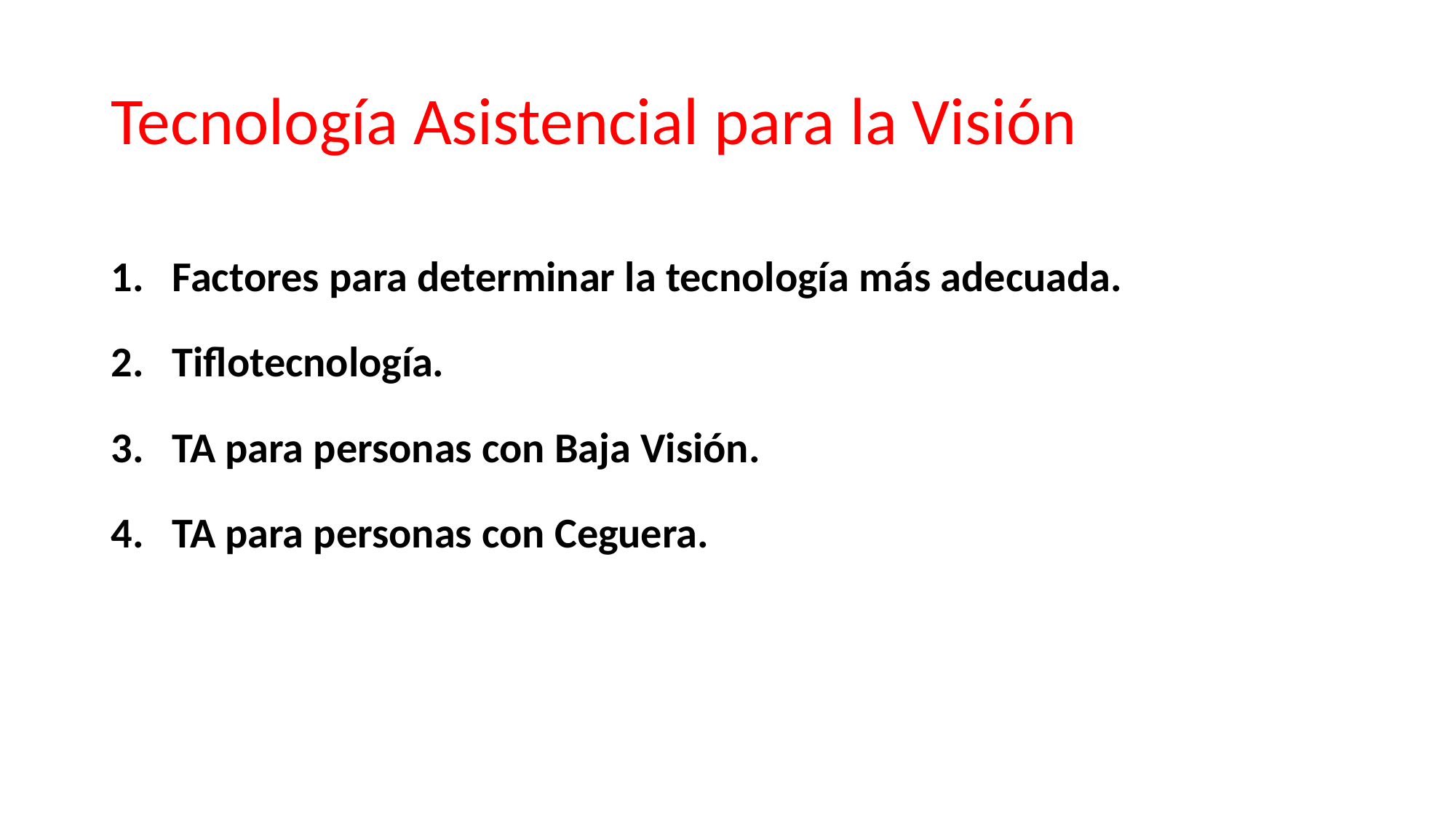

# Tecnología Asistencial para la Visión
Factores para determinar la tecnología más adecuada.
Tiflotecnología.
TA para personas con Baja Visión.
TA para personas con Ceguera.